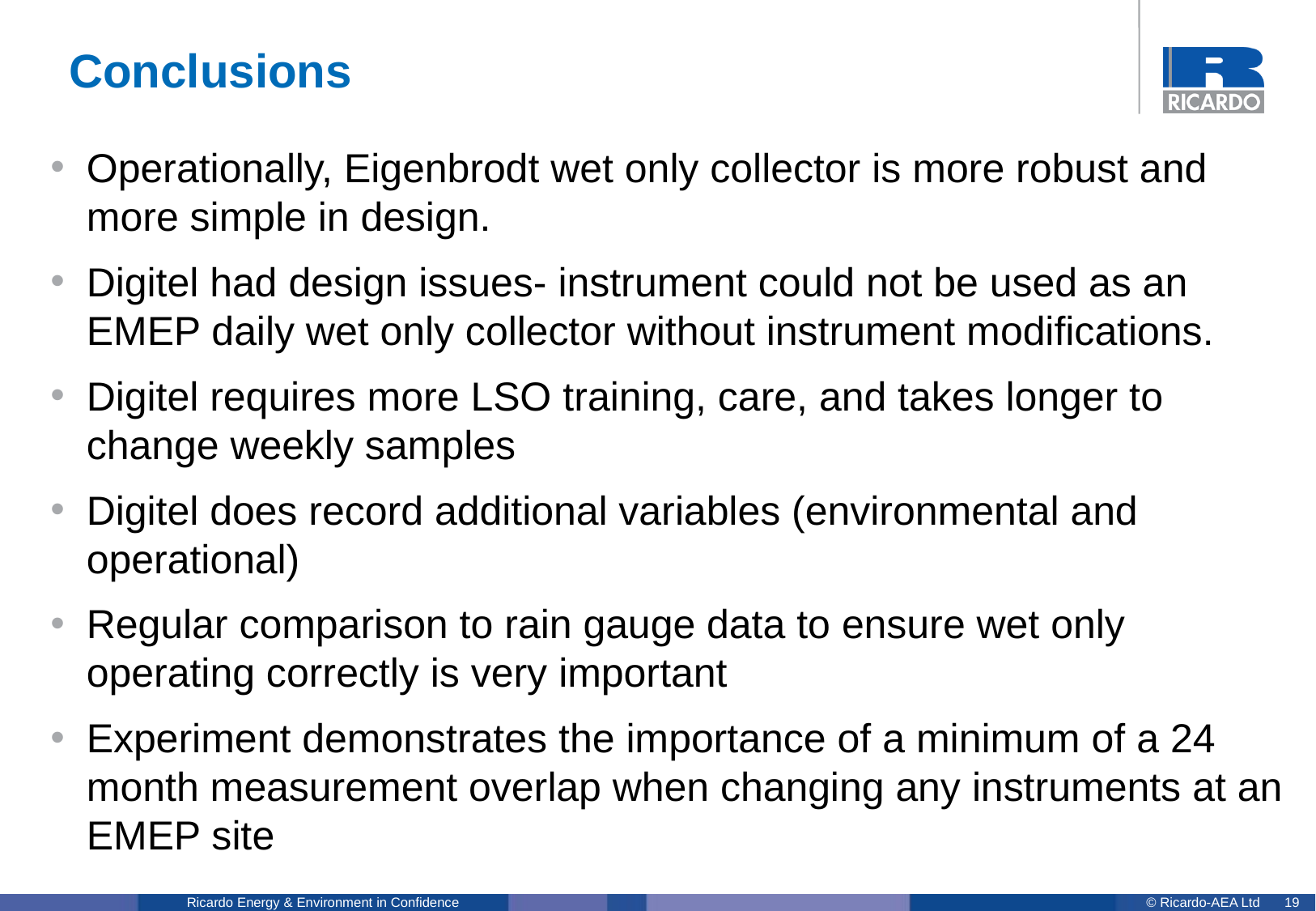

# Conclusions
Operationally, Eigenbrodt wet only collector is more robust and more simple in design.
Digitel had design issues- instrument could not be used as an EMEP daily wet only collector without instrument modifications.
Digitel requires more LSO training, care, and takes longer to change weekly samples
Digitel does record additional variables (environmental and operational)
Regular comparison to rain gauge data to ensure wet only operating correctly is very important
Experiment demonstrates the importance of a minimum of a 24 month measurement overlap when changing any instruments at an EMEP site